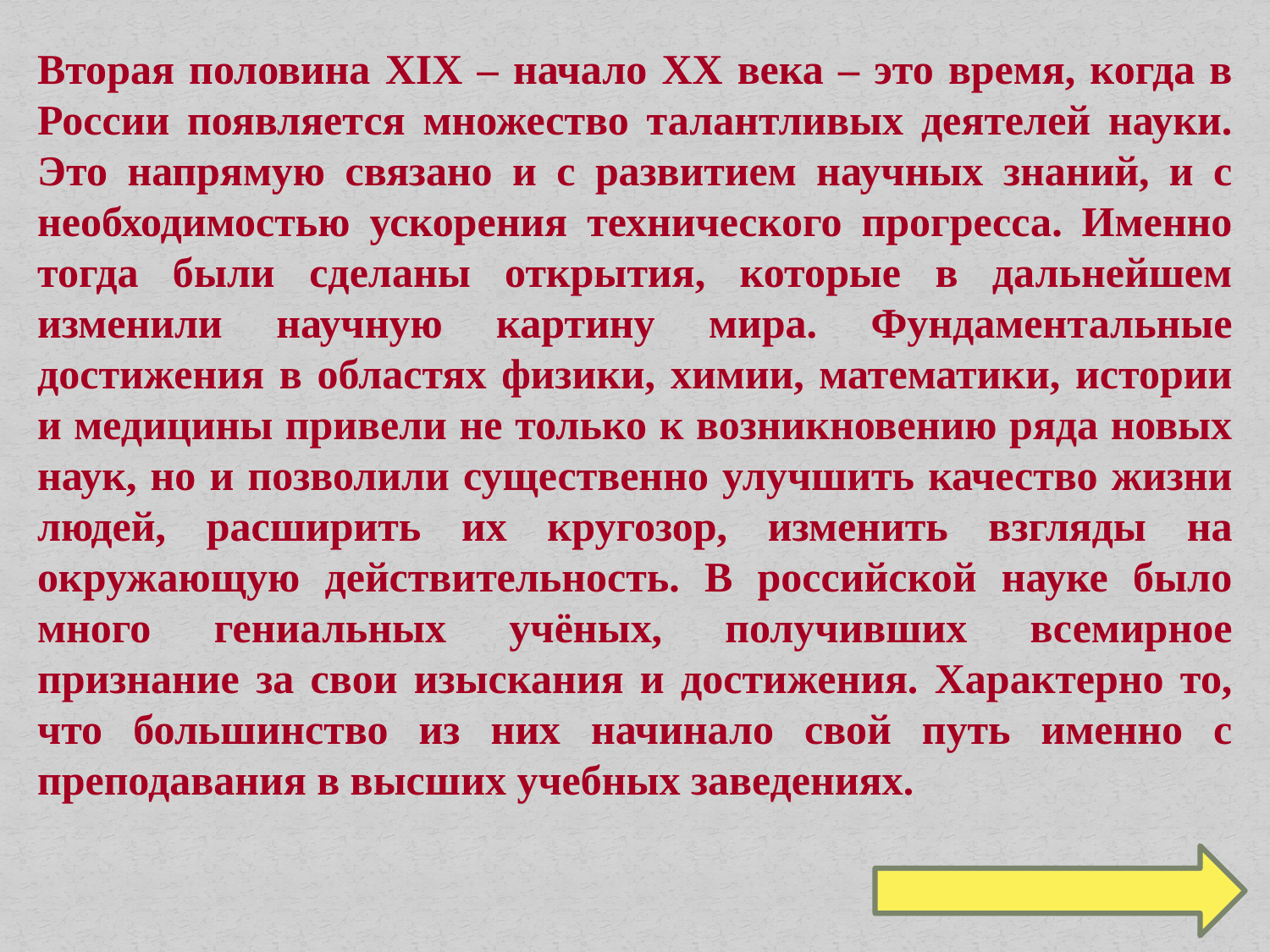

Вторая половина XIX – начало XX века – это время, когда в России появляется множество талантливых деятелей науки. Это напрямую связано и с развитием научных знаний, и с необходимостью ускорения технического прогресса. Именно тогда были сделаны открытия, которые в дальнейшем изменили научную картину мира. Фундаментальные достижения в областях физики, химии, математики, истории и медицины привели не только к возникновению ряда новых наук, но и позволили существенно улучшить качество жизни людей, расширить их кругозор, изменить взгляды на окружающую действительность. В российской науке было много гениальных учёных, получивших всемирное признание за свои изыскания и достижения. Характерно то, что большинство из них начинало свой путь именно с преподавания в высших учебных заведениях.